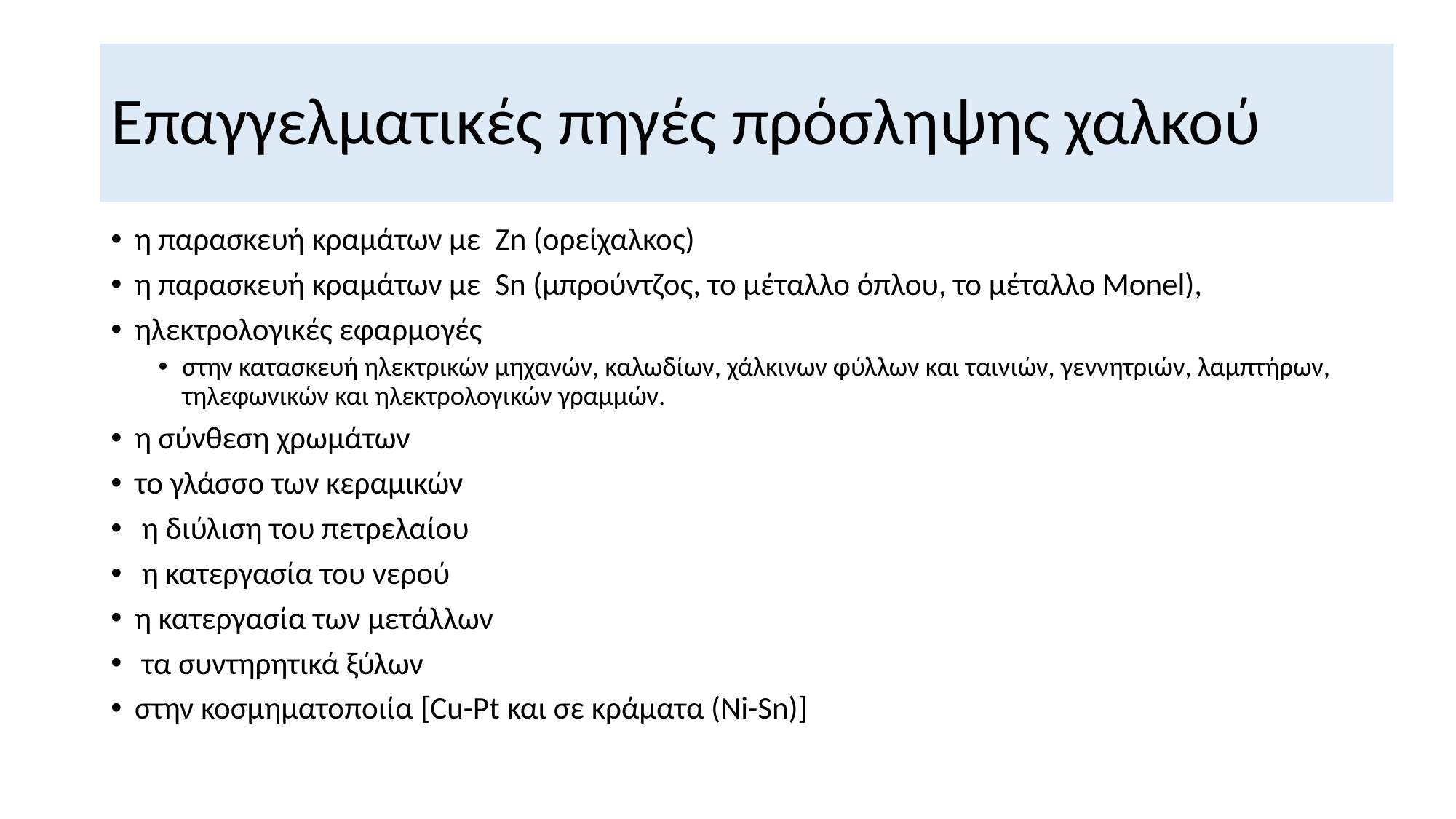

# Επαγγελματικές πηγές πρόσληψης χαλκού
η παρασκευή κραμάτων με  Zn (ορείχαλκος)
η παρασκευή κραμάτων με  Sn (μπρούντζος, το μέταλλο όπλου, το μέταλλο Monel),
ηλεκτρολογικές εφαρμογές
στην κατασκευή ηλεκτρικών μηχανών, καλωδίων, χάλκινων φύλλων και ταινιών, γεννητριών, λαμπτήρων, τηλεφωνικών και ηλεκτρολογικών γραμμών.
η σύνθεση χρωμάτων
το γλάσσο των κεραμικών
 η διύλιση του πετρελαίου
 η κατεργασία του νερού
η κατεργασία των μετάλλων
 τα συντηρητικά ξύλων
στην κοσμηματοποιία [Cu-Pt και σε κράματα (Ni-Sn)]